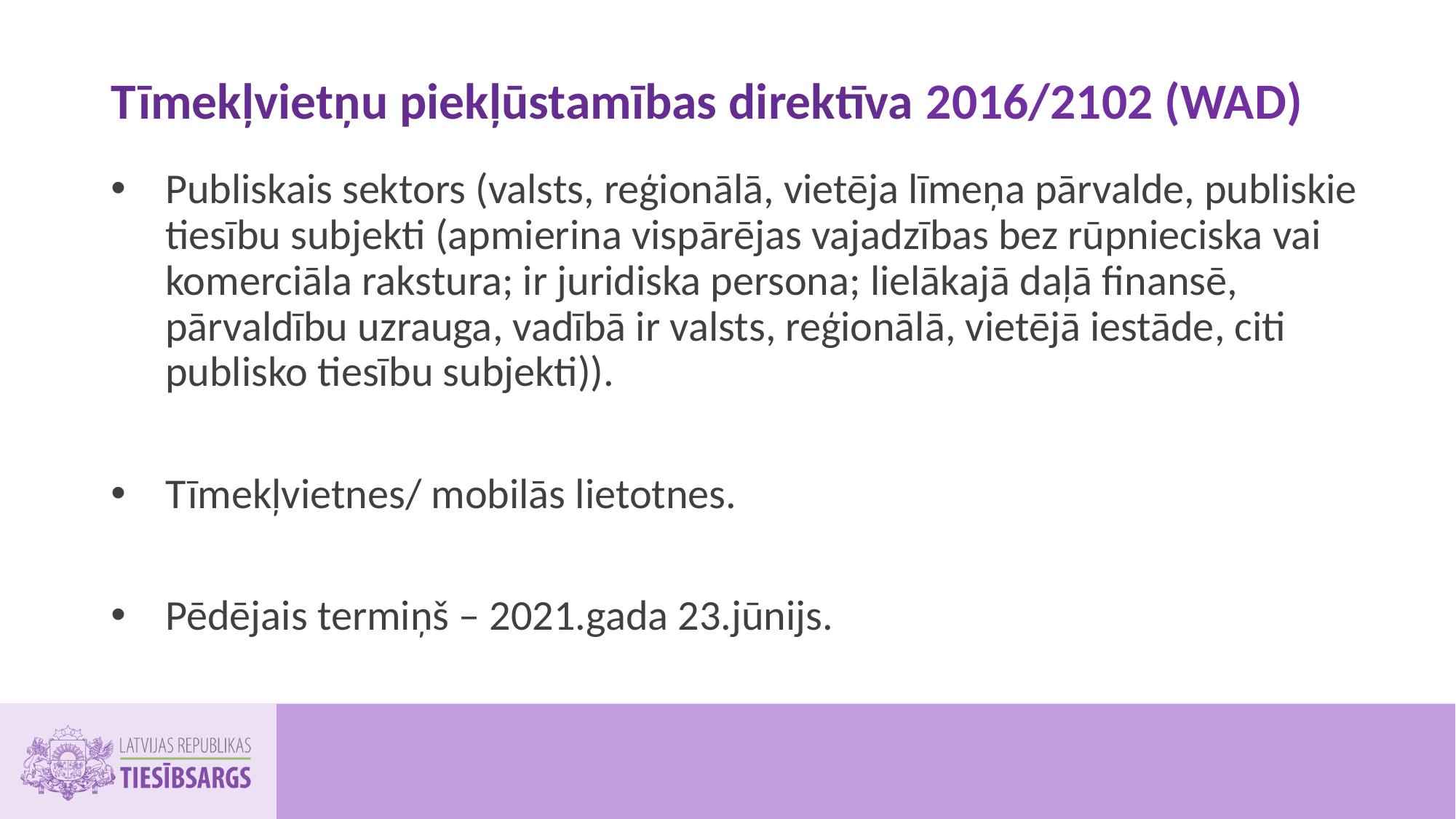

# Tīmekļvietņu piekļūstamības direktīva 2016/2102 (WAD)
Publiskais sektors (valsts, reģionālā, vietēja līmeņa pārvalde, publiskie tiesību subjekti (apmierina vispārējas vajadzības bez rūpnieciska vai komerciāla rakstura; ir juridiska persona; lielākajā daļā finansē, pārvaldību uzrauga, vadībā ir valsts, reģionālā, vietējā iestāde, citi publisko tiesību subjekti)).

Tīmekļvietnes/ mobilās lietotnes.

Pēdējais termiņš – 2021.gada 23.jūnijs.